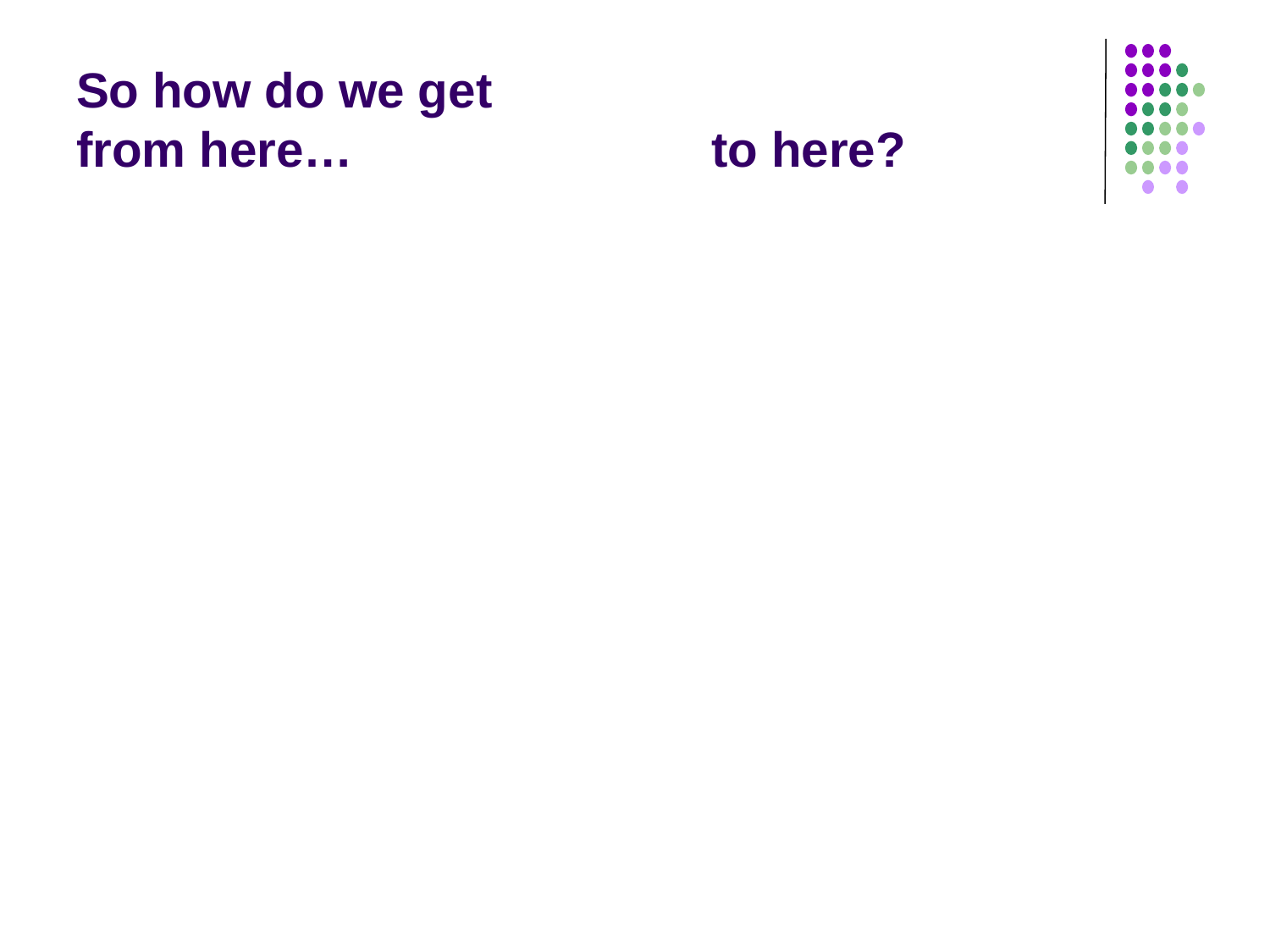

# So how do we get from here… 			to here?